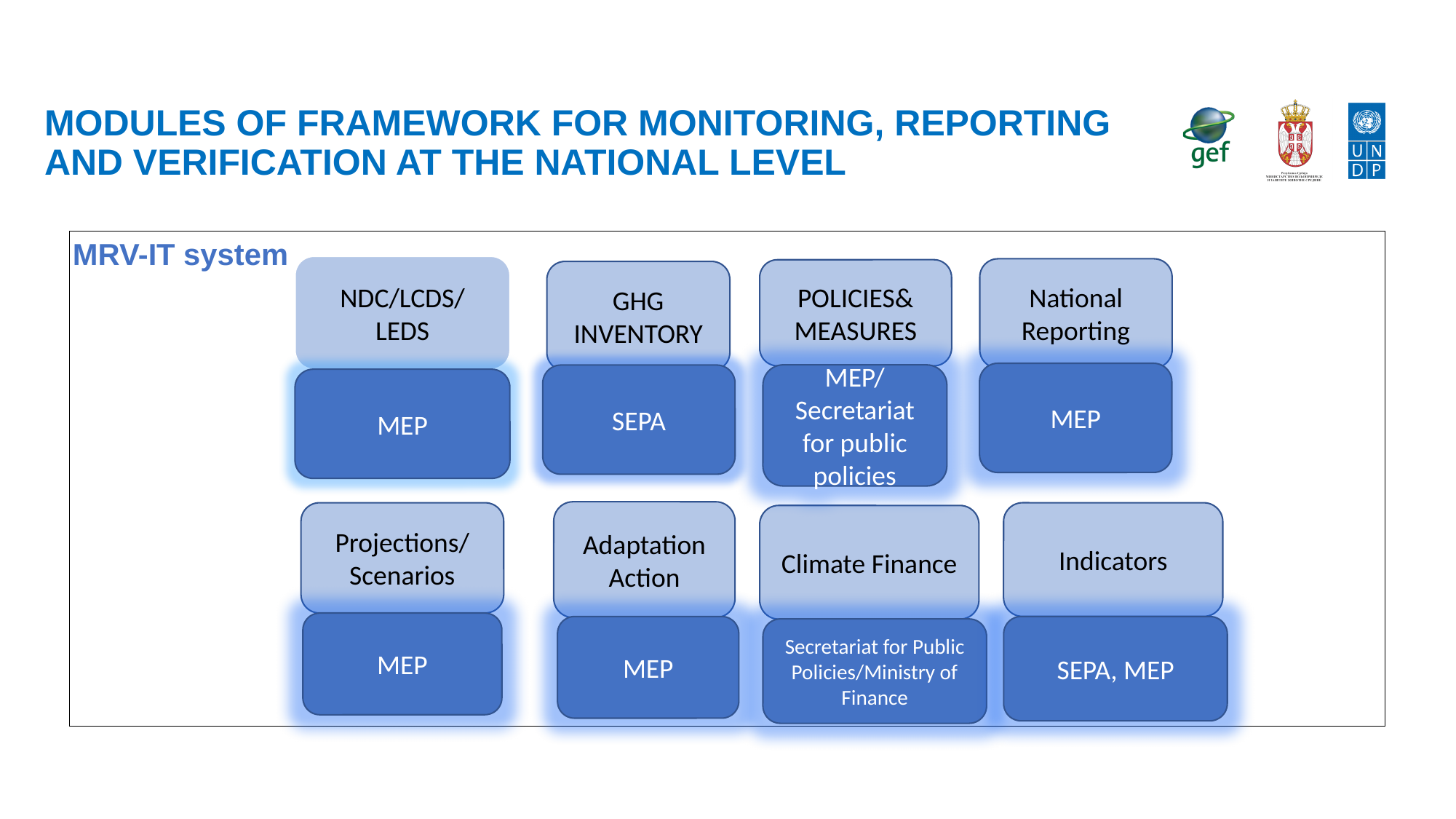

# MODULES OF FRAMEWORK FOR Monitoring, reporting and verification at the national level
MRV-IT system
NDC/LCDS/
LEDS
National Reporting
POLICIES&
MEASURES
GHG INVENTORY
MEP
MEP/
Secretariat for public policies
SEPA
MEP

Adaptation Action
Projections/
Scenarios
Indicators
Climate Finance
MEP
MEP
SEPA, MEP
Secretariat for Public Policies/Ministry of Finance